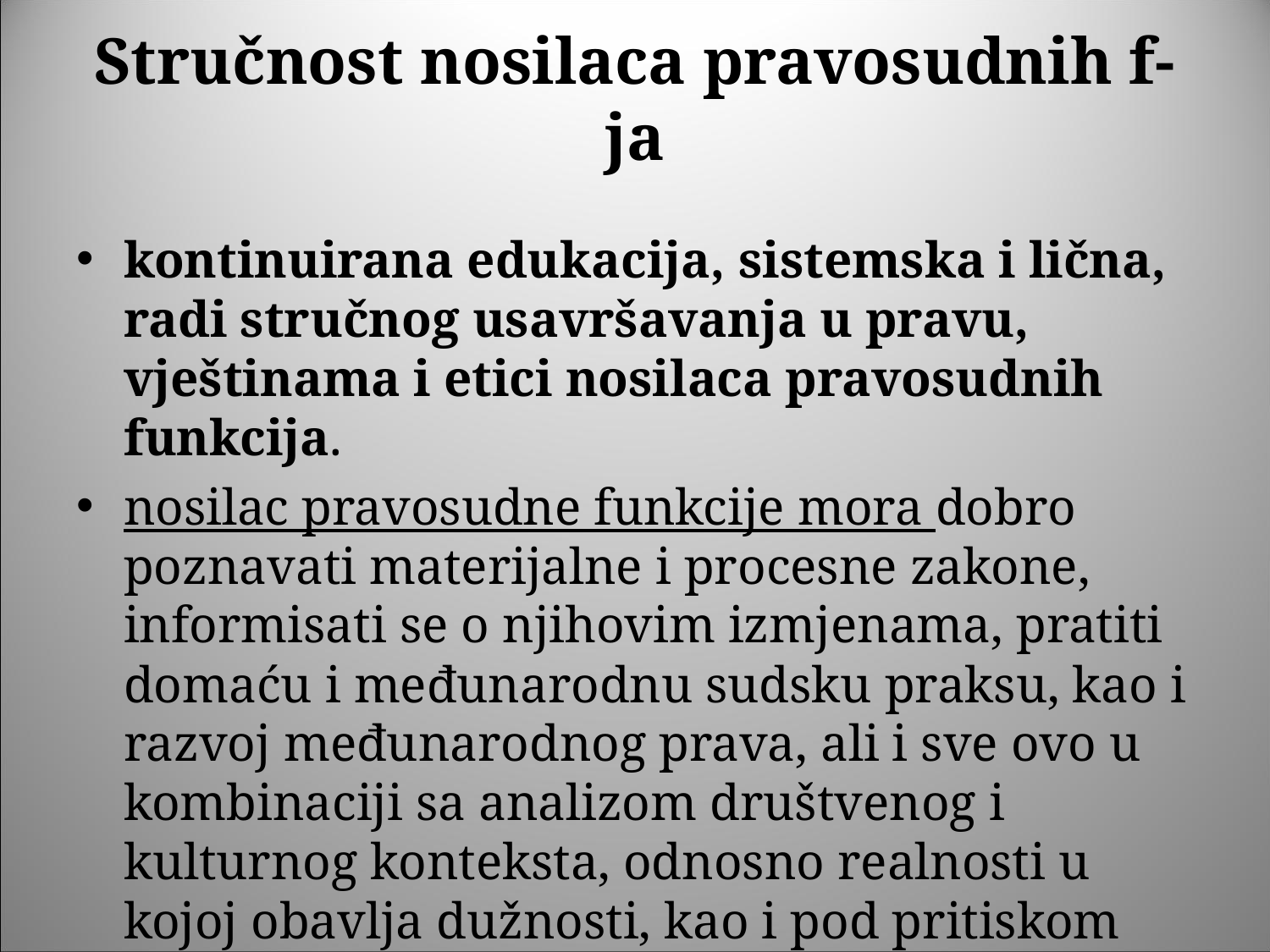

# Stručnost nosilaca pravosudnih f-ja
kontinuirana edukacija, sistemska i lična, radi stručnog usavršavanja u pravu, vještinama i etici nosilaca pravosudnih funkcija.
nosilac pravosudne funkcije mora dobro poznavati materijalne i procesne zakone, informisati se o njihovim izmjenama, pratiti domaću i međunarodnu sudsku praksu, kao i razvoj međunarodnog prava, ali i sve ovo u kombinaciji sa analizom društvenog i kulturnog konteksta, odnosno realnosti u kojoj obavlja dužnosti, kao i pod pritiskom rješavanja velikog broja predmeta.